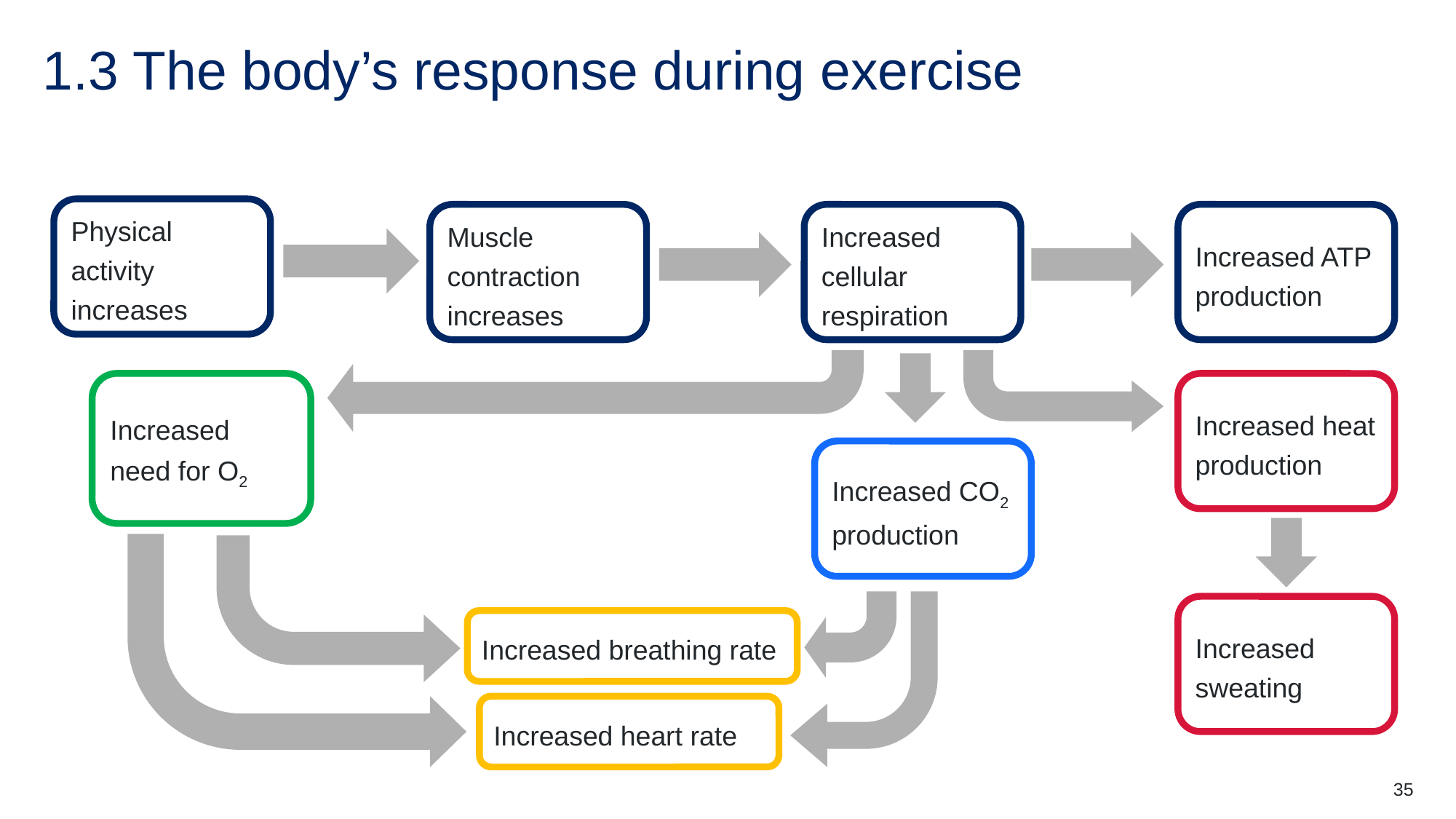

# 1.3 The body’s response during exercise
Physical activity increases
Muscle contraction increases
Increased cellular respiration
Increased ATP production

Increased need for O2
Increased heat production
Increased CO2 production
Increased sweating
Increased breathing rate
Increased heart rate
35